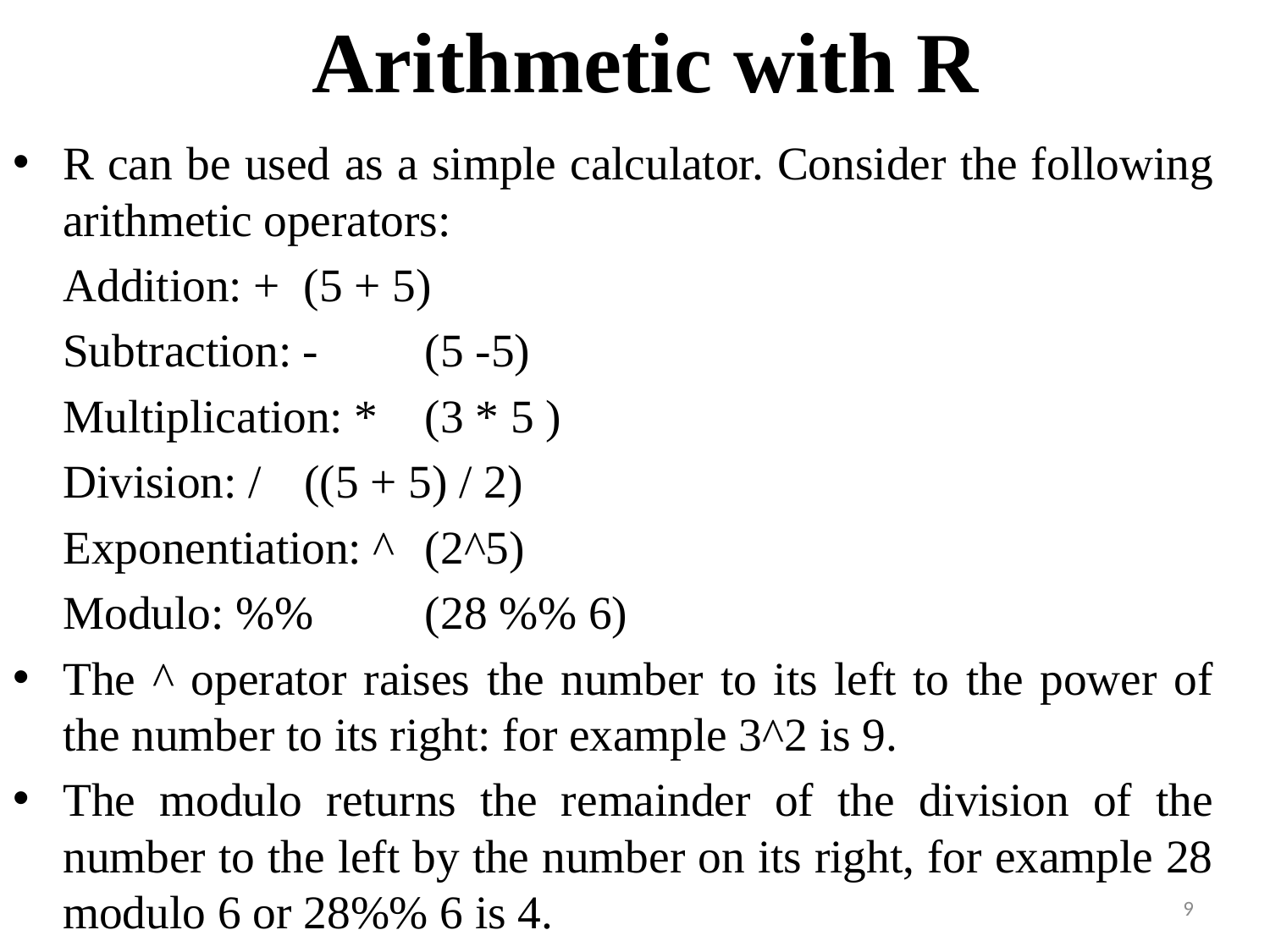

# Arithmetic with R
R can be used as a simple calculator. Consider the following arithmetic operators:
	Addition: +  (5 + 5)
	Subtraction: -	(5 -5)
	Multiplication: *	(3 * 5 )
	Division: /	((5 + 5) / 2)
	Exponentiation: ^	(2^5)
	Modulo: %%	(28 %% 6)
The ^ operator raises the number to its left to the power of the number to its right: for example 3^2 is 9.
The modulo returns the remainder of the division of the number to the left by the number on its right, for example 28 modulo 6 or 28%% 6 is 4.
9